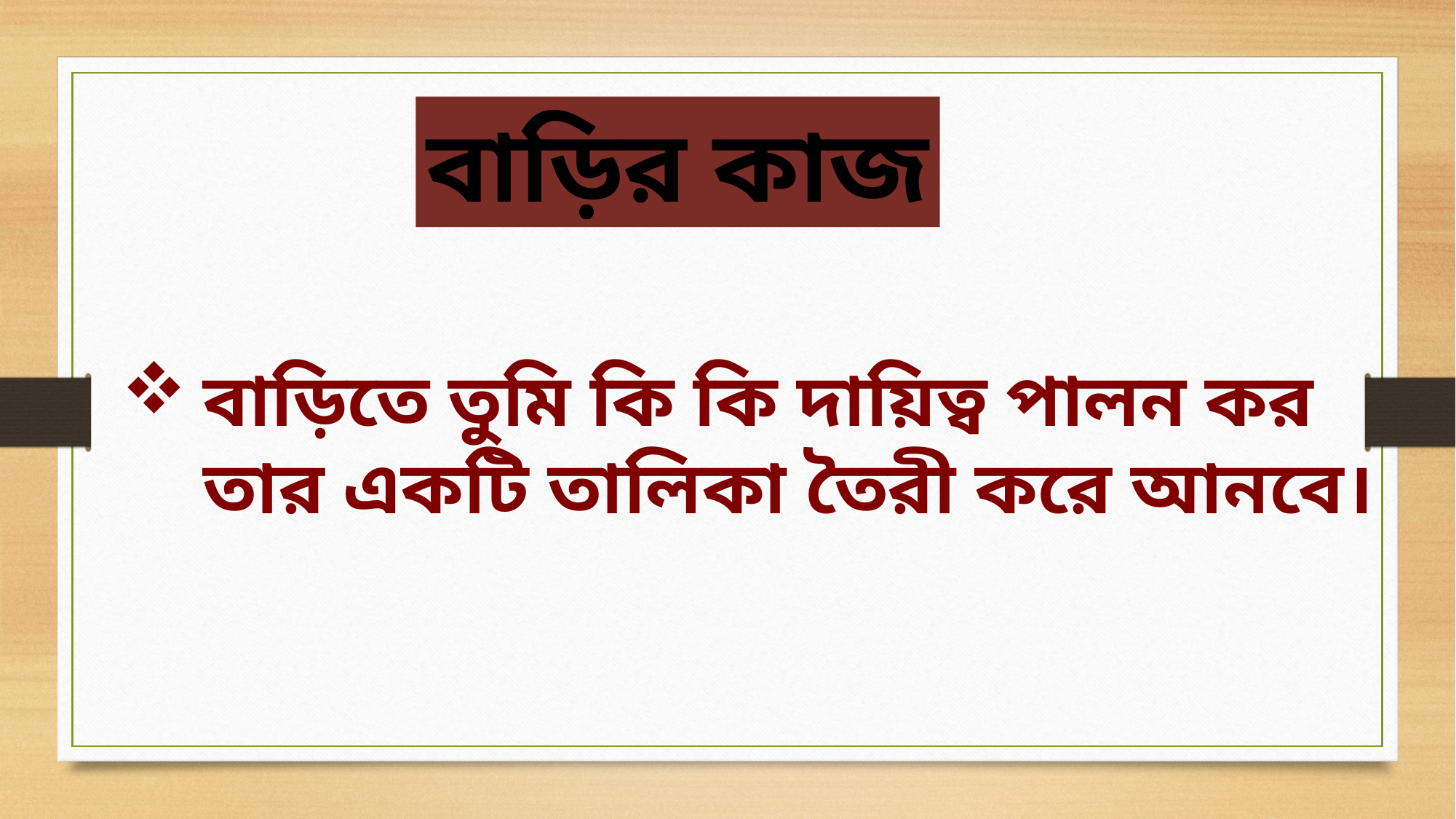

বাড়ির কাজ
বাড়িতে তুমি কি কি দায়িত্ব পালন কর তার একটি তালিকা তৈরী করে আনবে।